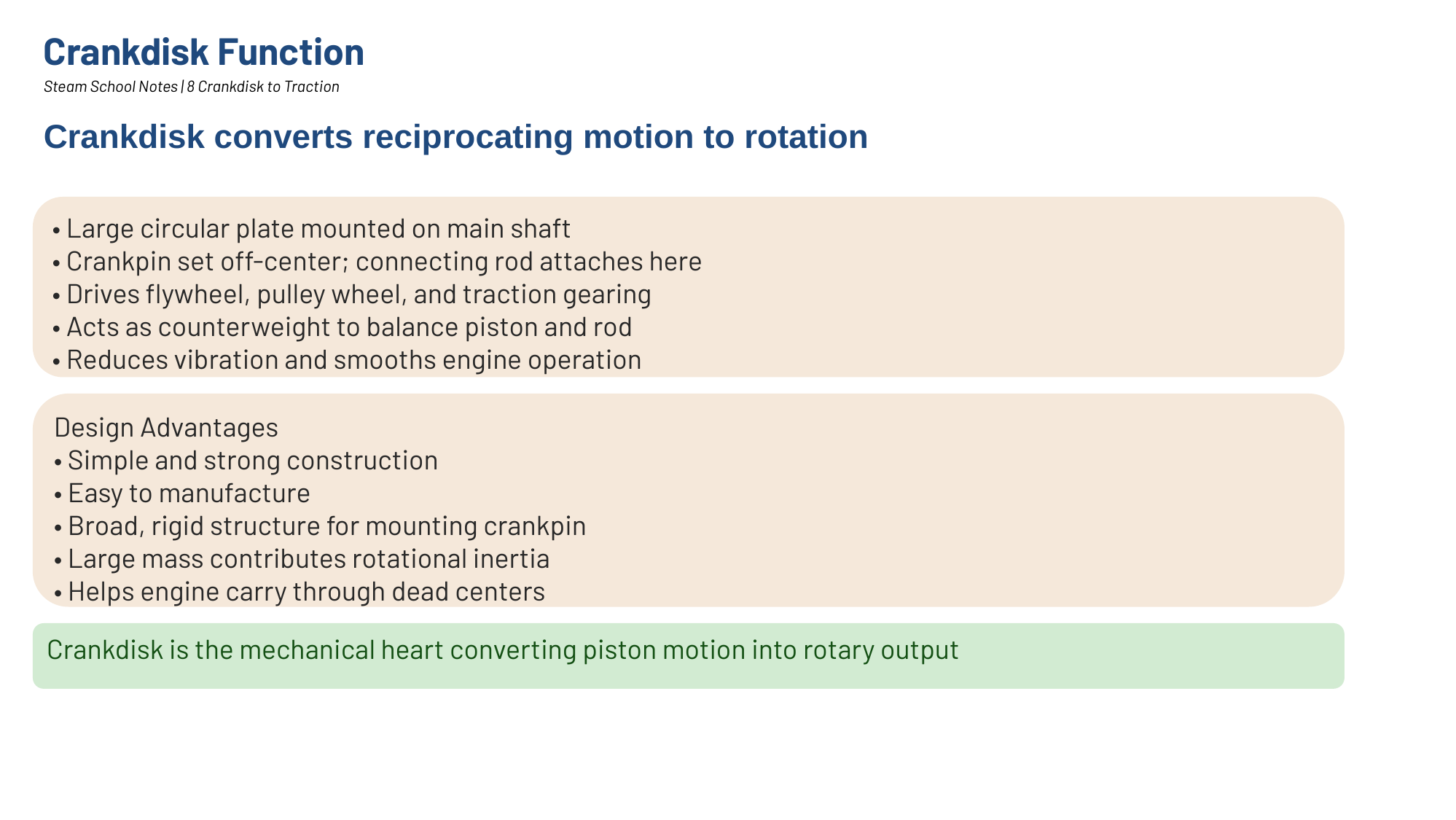

Crankdisk Function
Steam School Notes | 8 Crankdisk to Traction
Crankdisk converts reciprocating motion to rotation
• Large circular plate mounted on main shaft
• Crankpin set off-center; connecting rod attaches here
• Drives flywheel, pulley wheel, and traction gearing
• Acts as counterweight to balance piston and rod
• Reduces vibration and smooths engine operation

Design Advantages
• Simple and strong construction
• Easy to manufacture
• Broad, rigid structure for mounting crankpin
• Large mass contributes rotational inertia
• Helps engine carry through dead centers

Crankdisk is the mechanical heart converting piston motion into rotary output